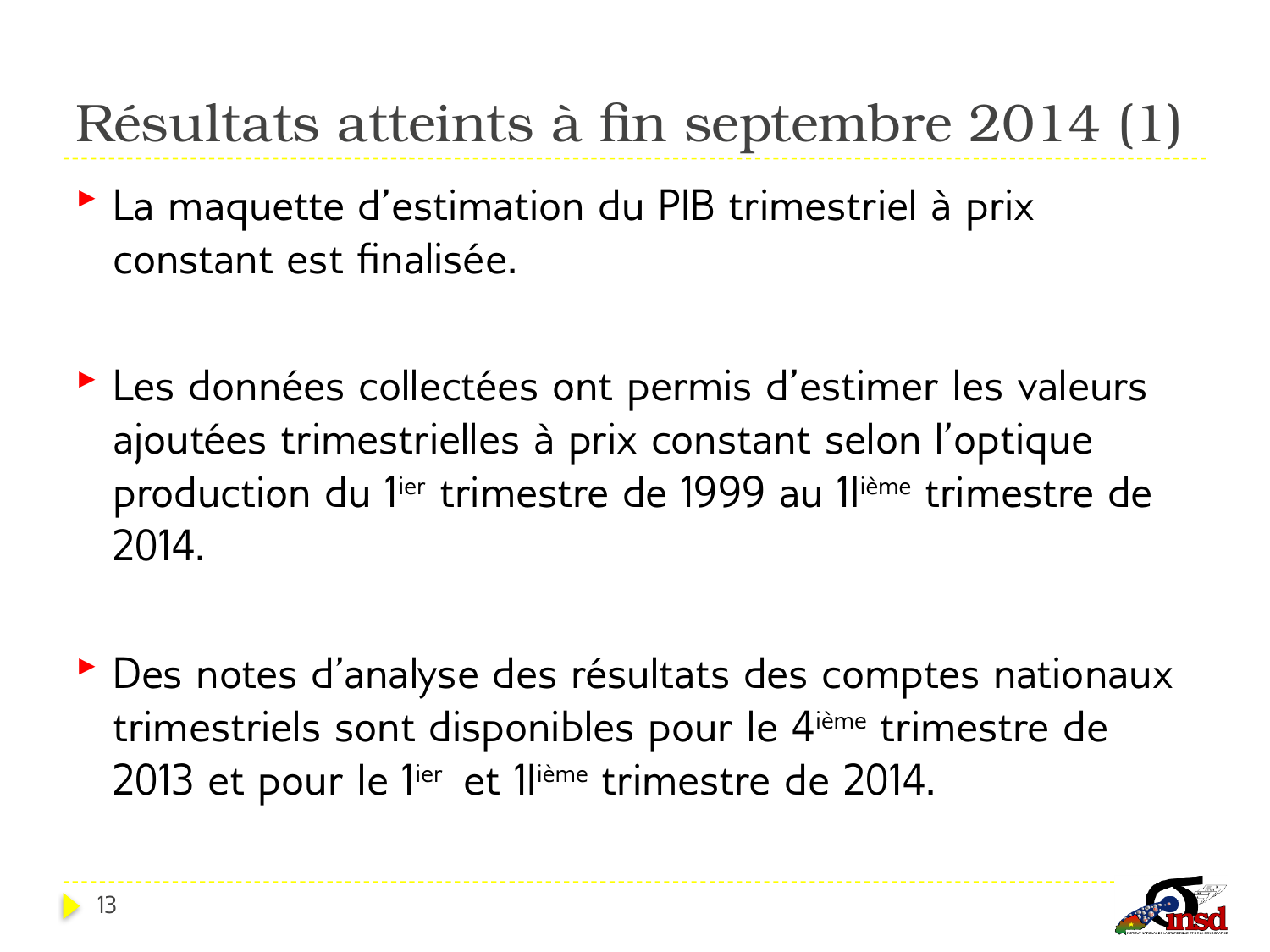

# Résultats atteints à fin septembre 2014 (1)
La maquette d’estimation du PIB trimestriel à prix constant est finalisée.

Les données collectées ont permis d’estimer les valeurs ajoutées trimestrielles à prix constant selon l’optique production du 1ier trimestre de 1999 au 1Iième trimestre de 2014.

Des notes d’analyse des résultats des comptes nationaux trimestriels sont disponibles pour le 4ième trimestre de 2013 et pour le 1ier  et 1Iième trimestre de 2014.

13